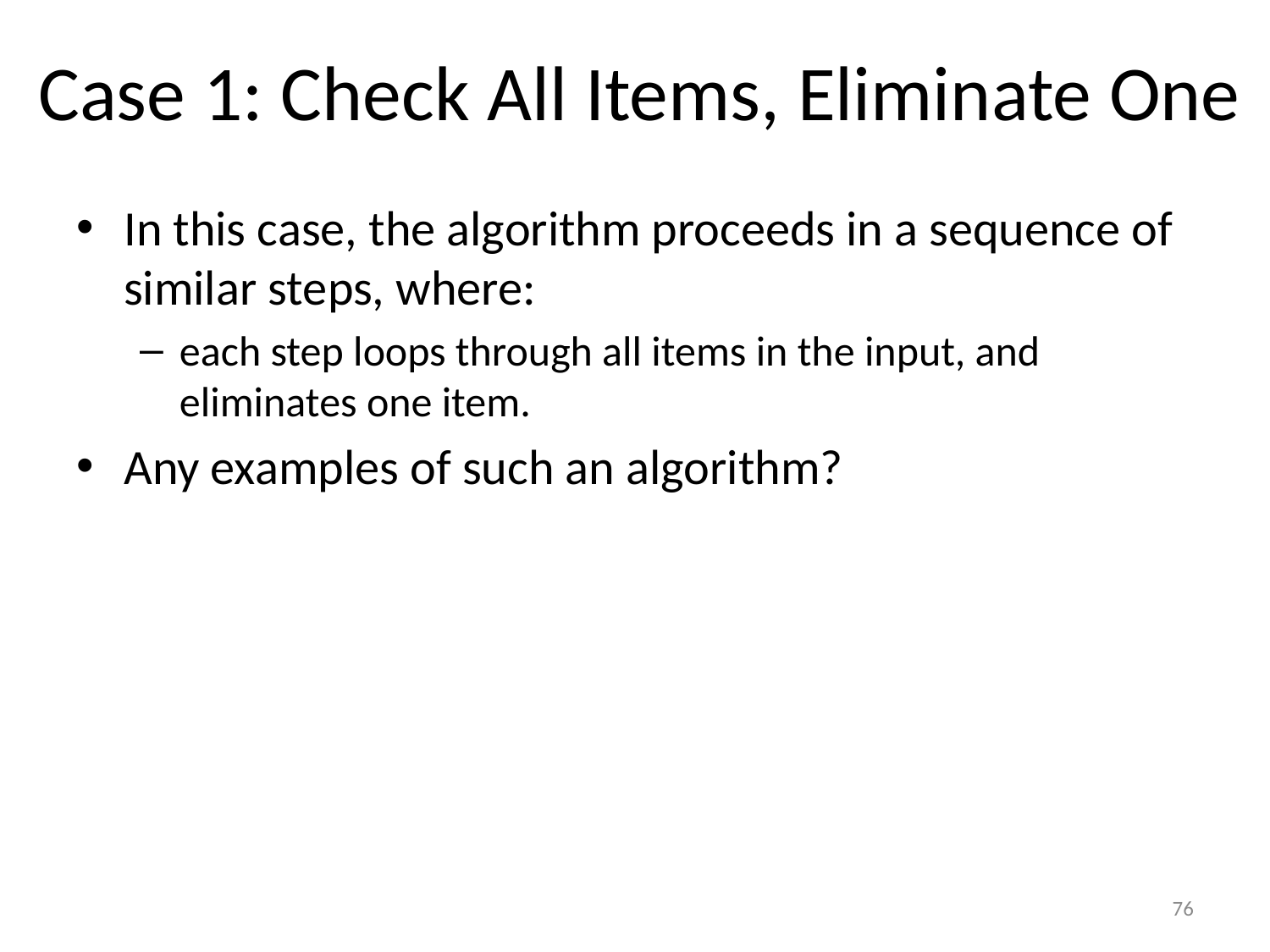

# Case 1: Check All Items, Eliminate One
In this case, the algorithm proceeds in a sequence of similar steps, where:
each step loops through all items in the input, and eliminates one item.
Any examples of such an algorithm?
76